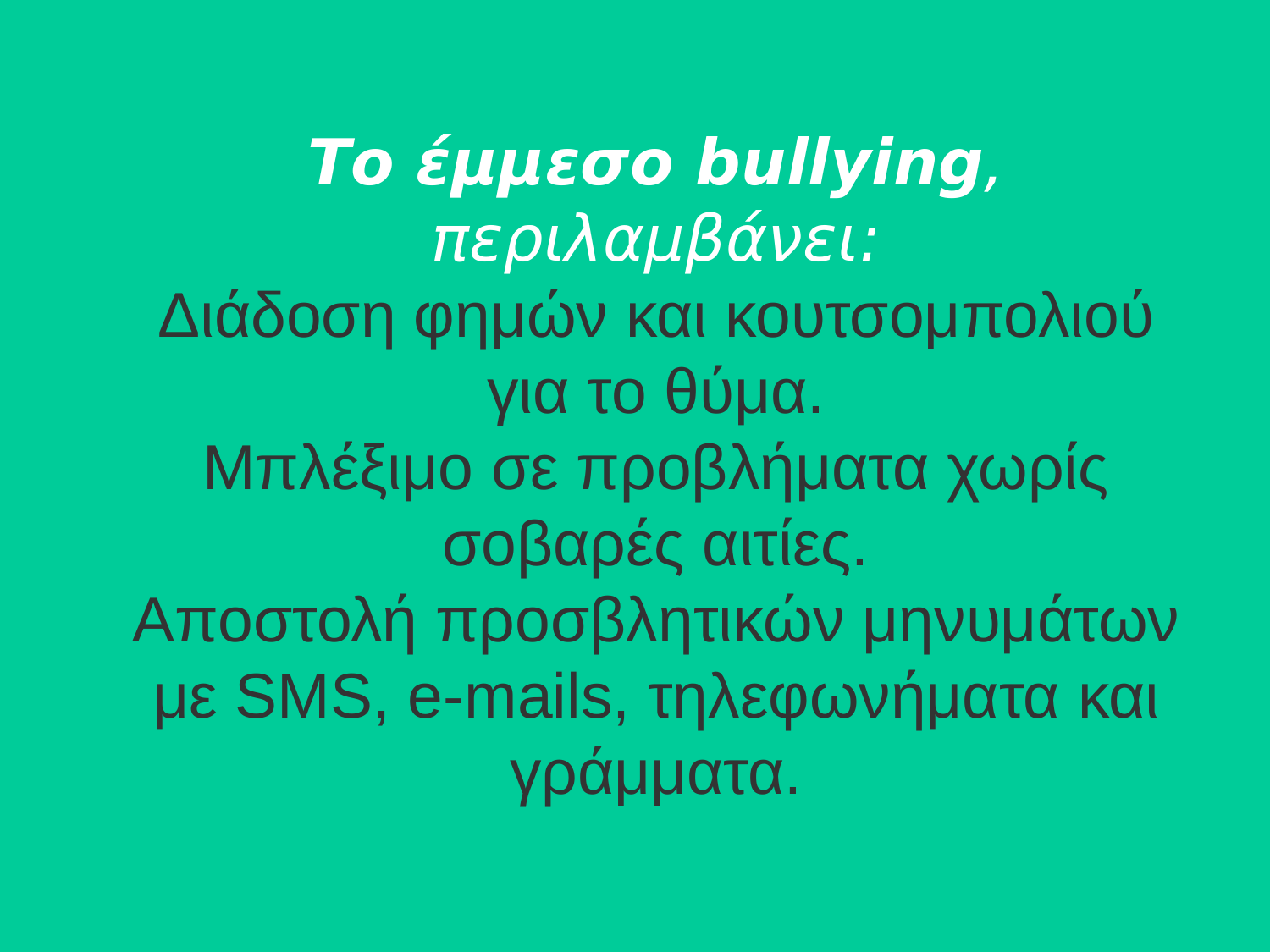

# Το έμμεσο bullying, περιλαμβάνει: Διάδοση φημών και κουτσομπολιού για το θύμα. Μπλέξιμο σε προβλήματα χωρίς σοβαρές αιτίες. Αποστολή προσβλητικών μηνυμάτων με SMS, e-mails, τηλεφωνήματα και γράμματα.